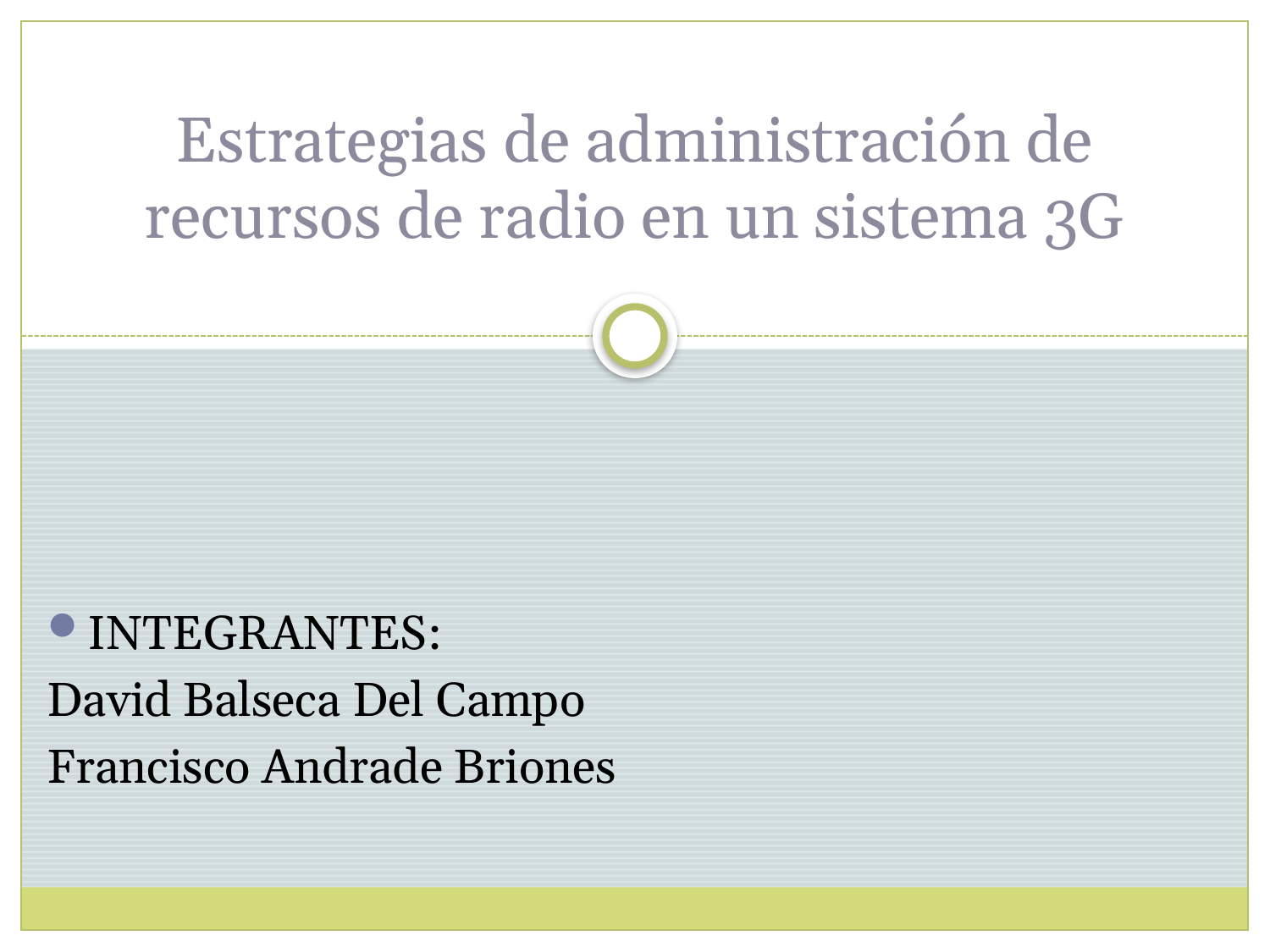

Estrategias de administración de recursos de radio en un sistema 3G
INTEGRANTES:
David Balseca Del Campo
Francisco Andrade Briones